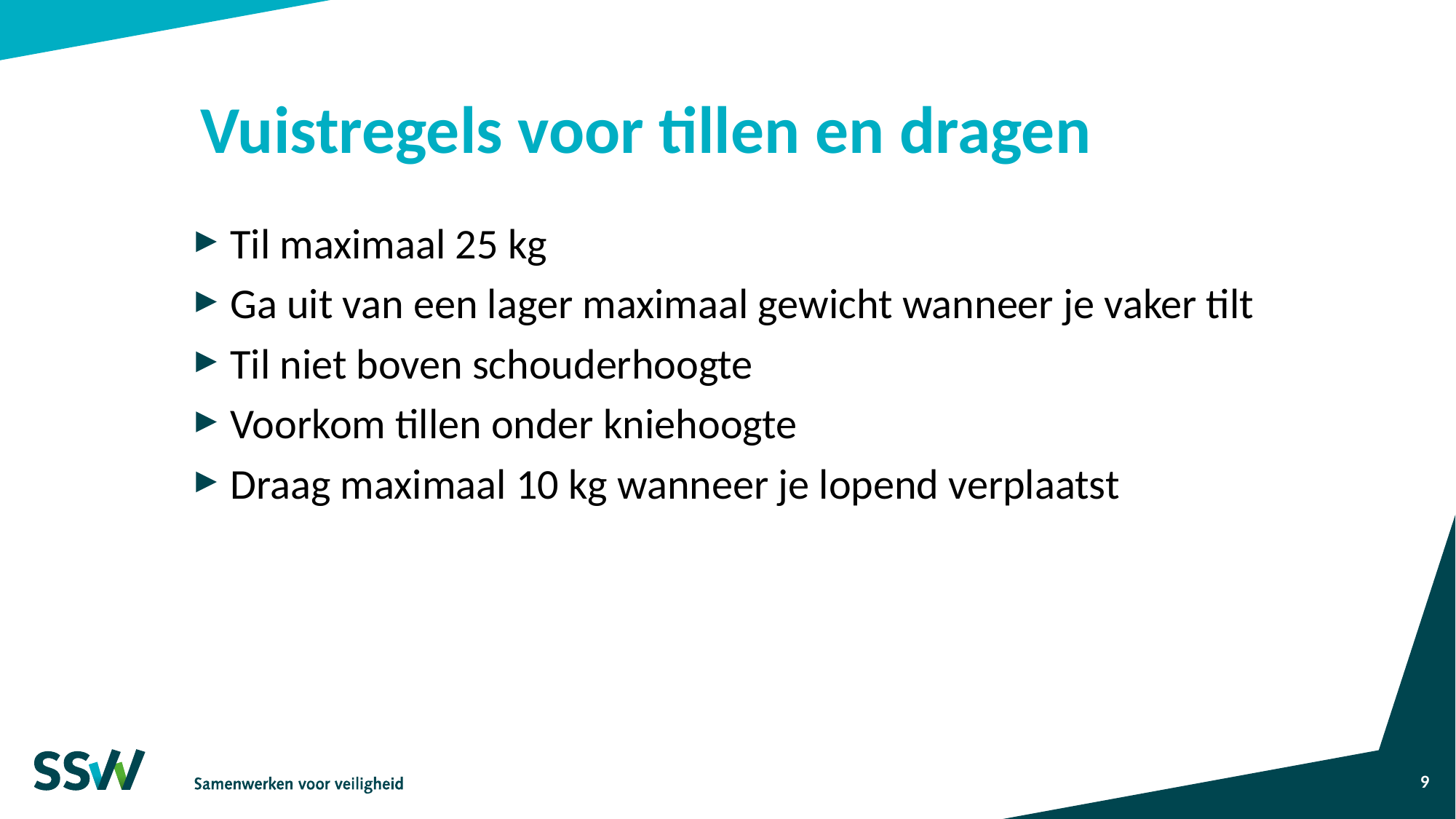

# Vuistregels voor tillen en dragen
Til maximaal 25 kg
Ga uit van een lager maximaal gewicht wanneer je vaker tilt
Til niet boven schouderhoogte
Voorkom tillen onder kniehoogte
Draag maximaal 10 kg wanneer je lopend verplaatst
9